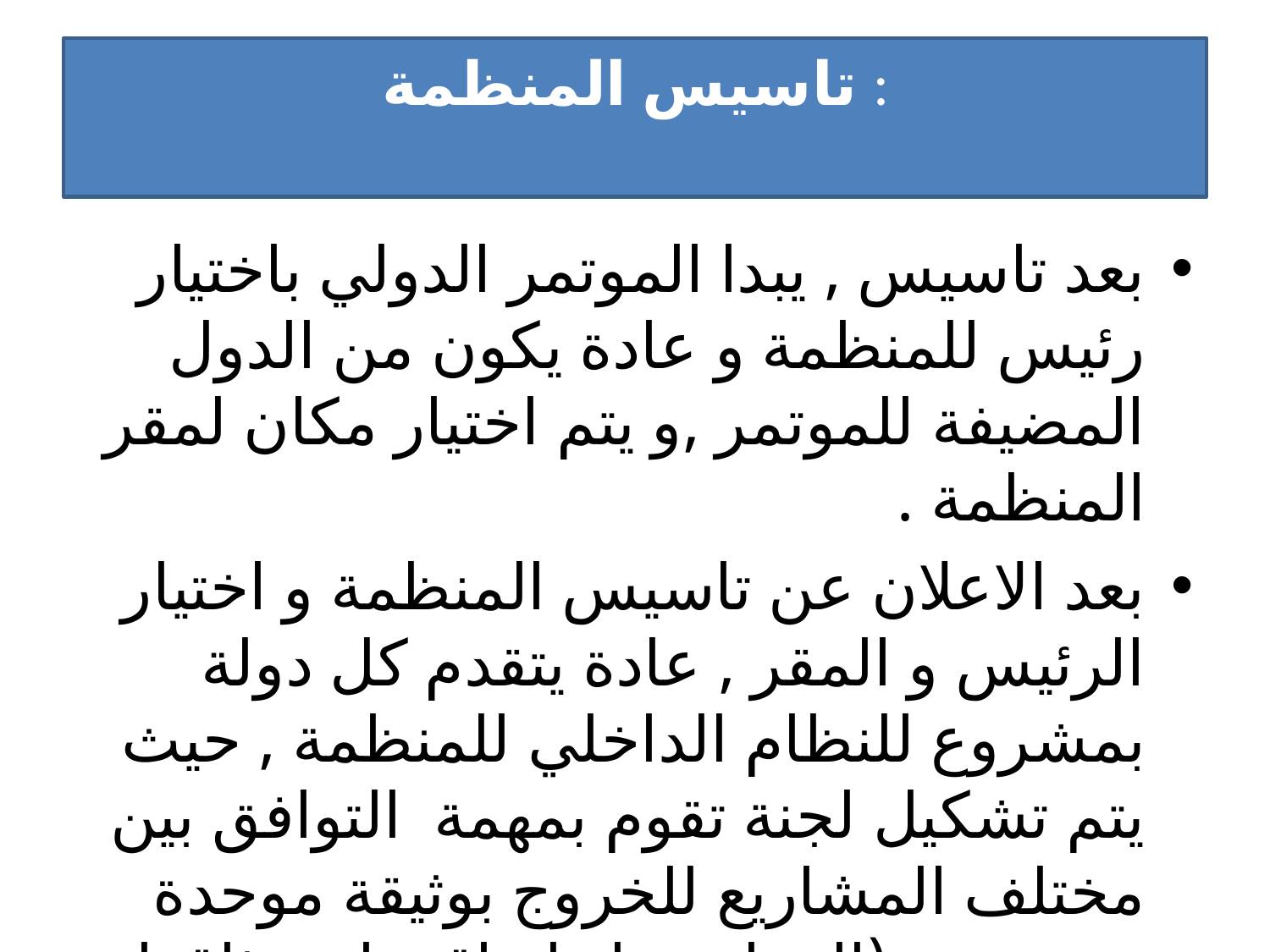

# تاسيس المنظمة :
بعد تاسيس , يبدا الموتمر الدولي باختيار رئيس للمنظمة و عادة يكون من الدول المضيفة للموتمر ,و يتم اختيار مكان لمقر المنظمة .
بعد الاعلان عن تاسيس المنظمة و اختيار الرئيس و المقر , عادة يتقدم كل دولة بمشروع للنظام الداخلي للمنظمة , حيث يتم تشكيل لجنة تقوم بمهمة  التوافق بين مختلف المشاريع للخروج بوثيقة موحدة تسمى ب (المعاهدة او اتفاقية او ميثاق او دستور ) المنظمة .